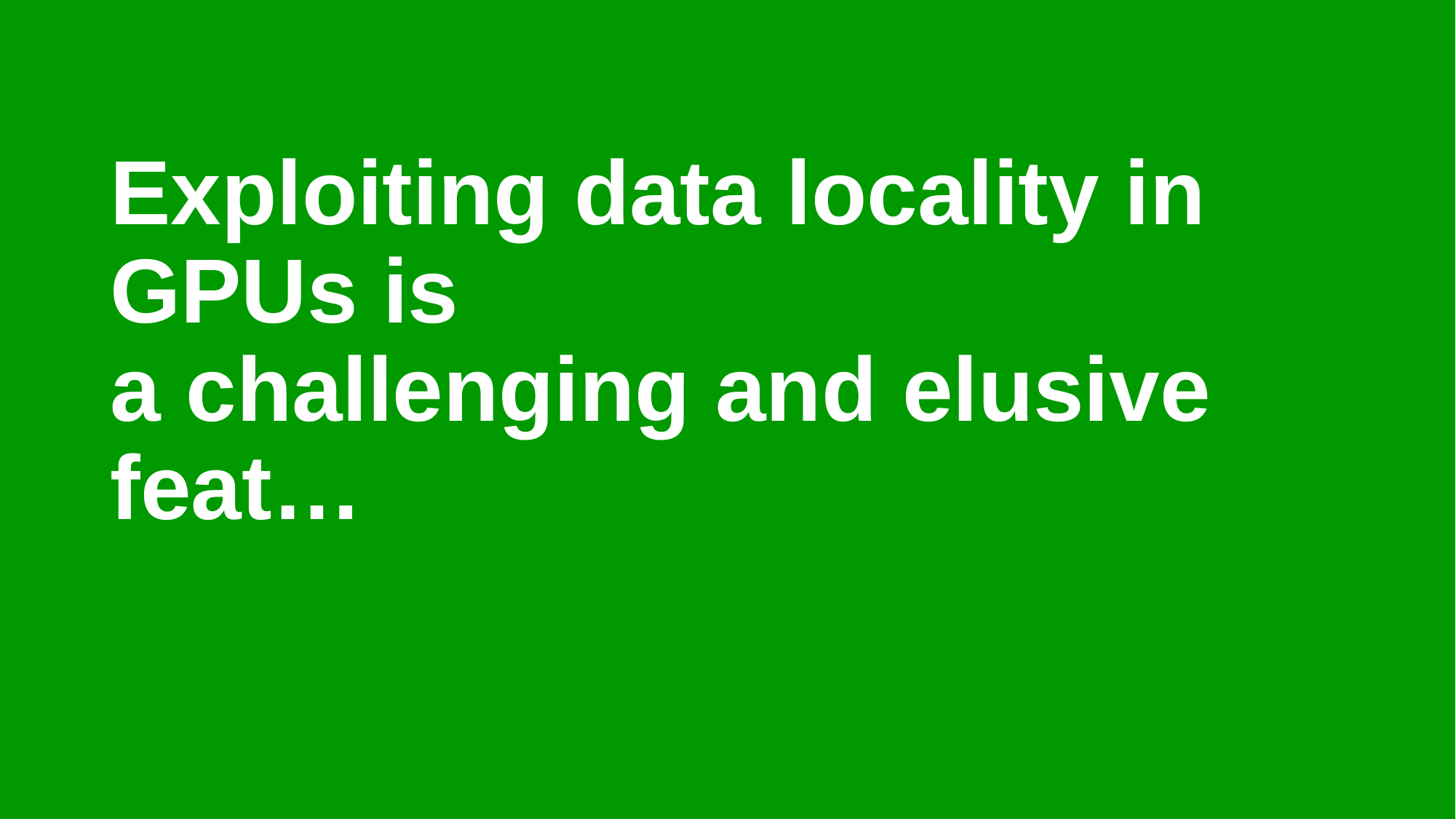

# Exploiting data locality in GPUs is a challenging and elusive feat…
3